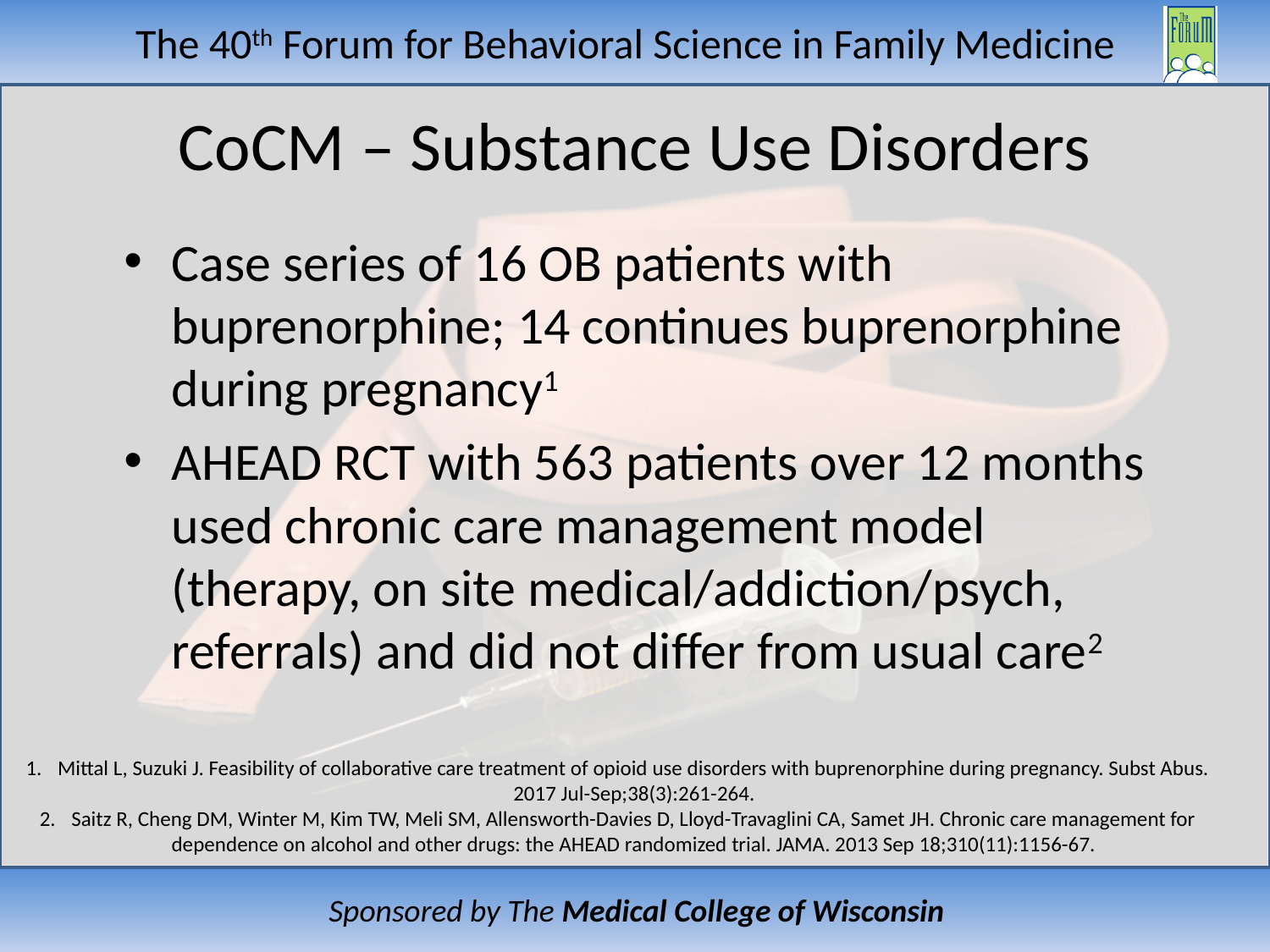

# CoCM – Substance Use Disorders
Case series of 16 OB patients with buprenorphine; 14 continues buprenorphine during pregnancy1
AHEAD RCT with 563 patients over 12 months used chronic care management model (therapy, on site medical/addiction/psych, referrals) and did not differ from usual care2
Mittal L, Suzuki J. Feasibility of collaborative care treatment of opioid use disorders with buprenorphine during pregnancy. Subst Abus. 2017 Jul-Sep;38(3):261-264.
Saitz R, Cheng DM, Winter M, Kim TW, Meli SM, Allensworth-Davies D, Lloyd-Travaglini CA, Samet JH. Chronic care management for dependence on alcohol and other drugs: the AHEAD randomized trial. JAMA. 2013 Sep 18;310(11):1156-67.